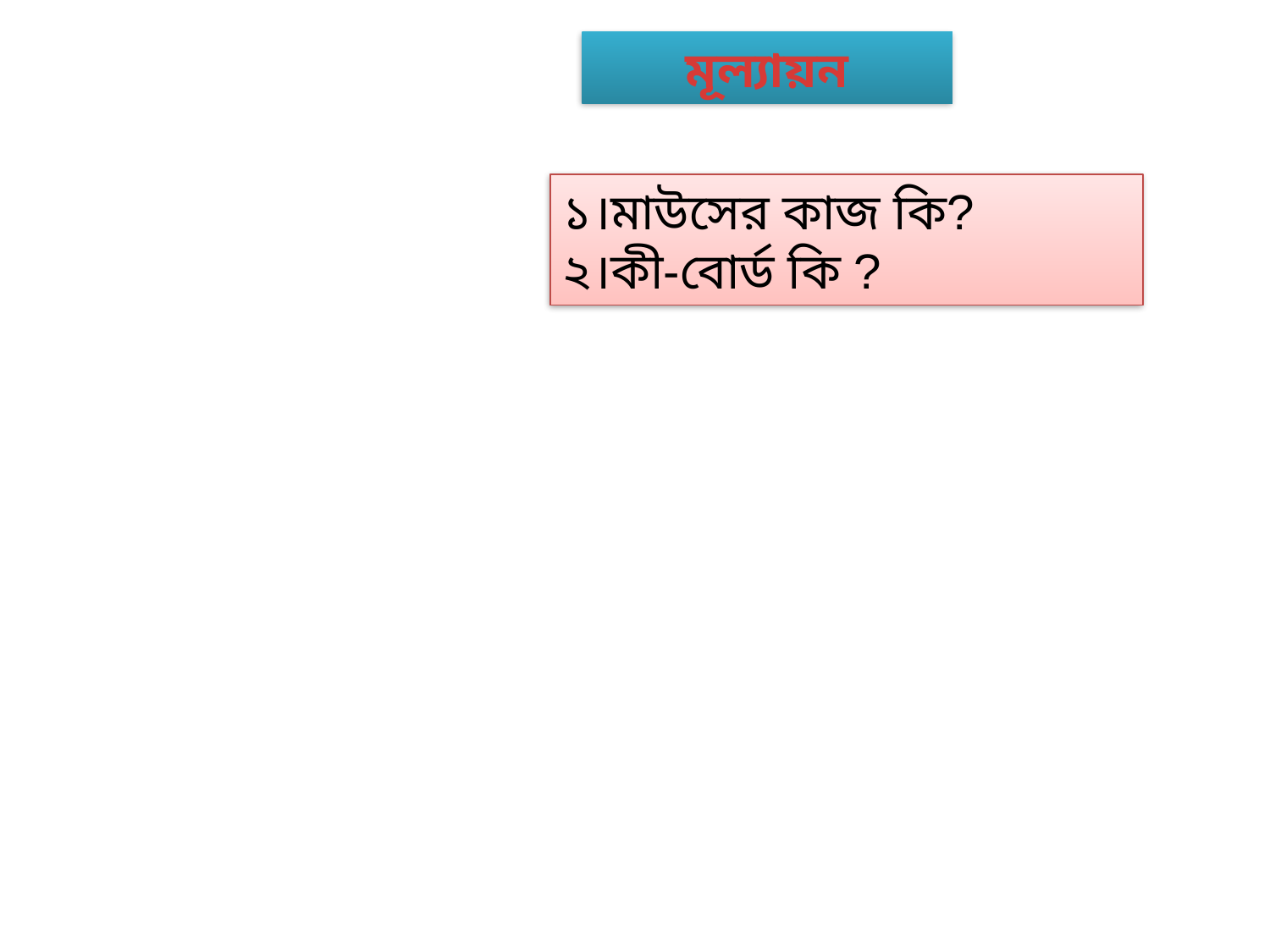

মূল্যায়ন
১।মাউসের কাজ কি?
২।কী-বোর্ড কি ?